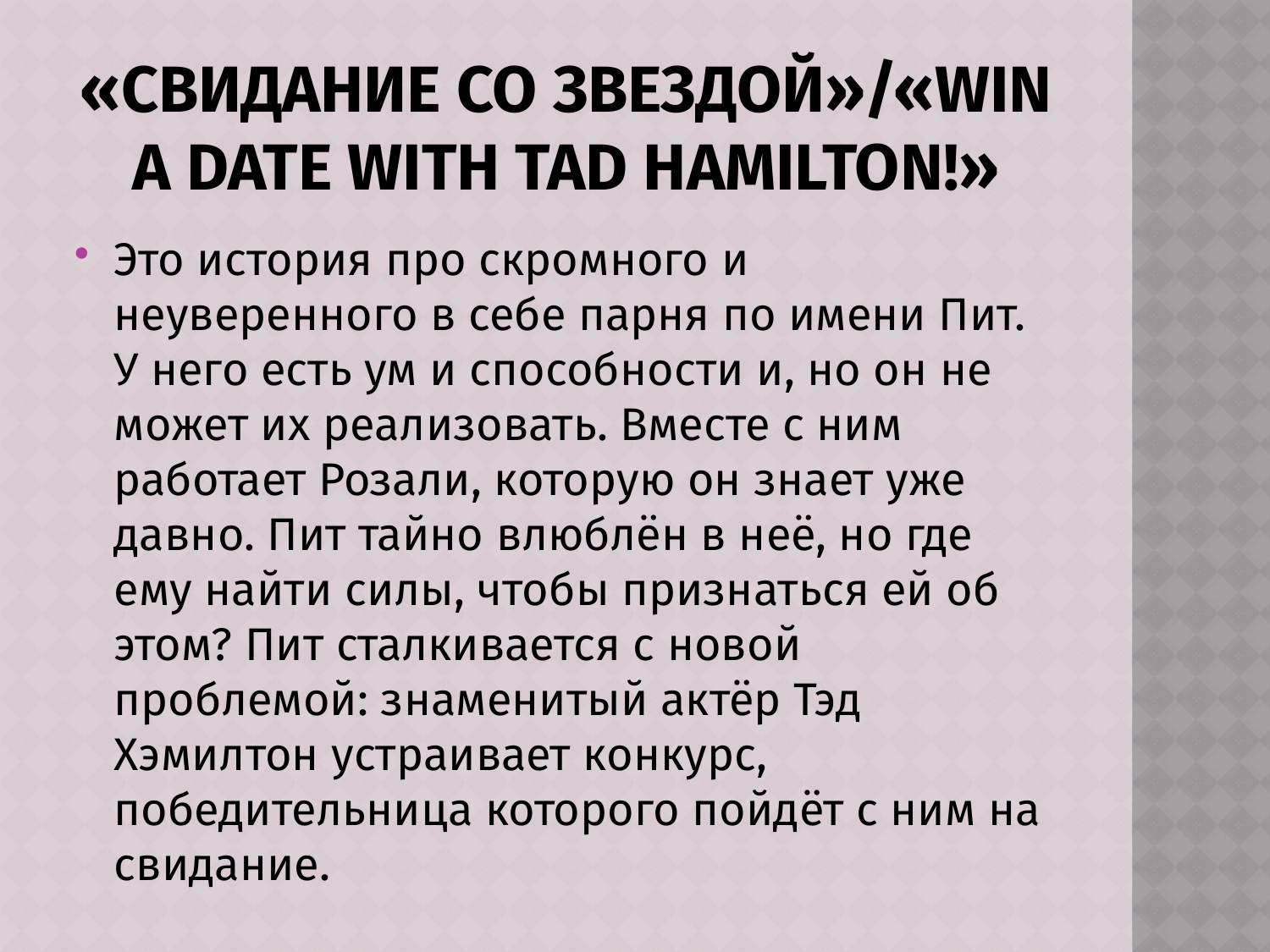

# «Свидание со звездой»/«Win a Date with Tad Hamilton!»
Это история про скромного и неуверенного в себе парня по имени Пит. У него есть ум и способности и, но он не может их реализовать. Вместе с ним работает Розали, которую он знает уже давно. Пит тайно влюблён в неё, но где ему найти силы, чтобы признаться ей об этом? Пит сталкивается с новой проблемой: знаменитый актёр Тэд Хэмилтон устраивает конкурс, победительница которого пойдёт с ним на свидание.